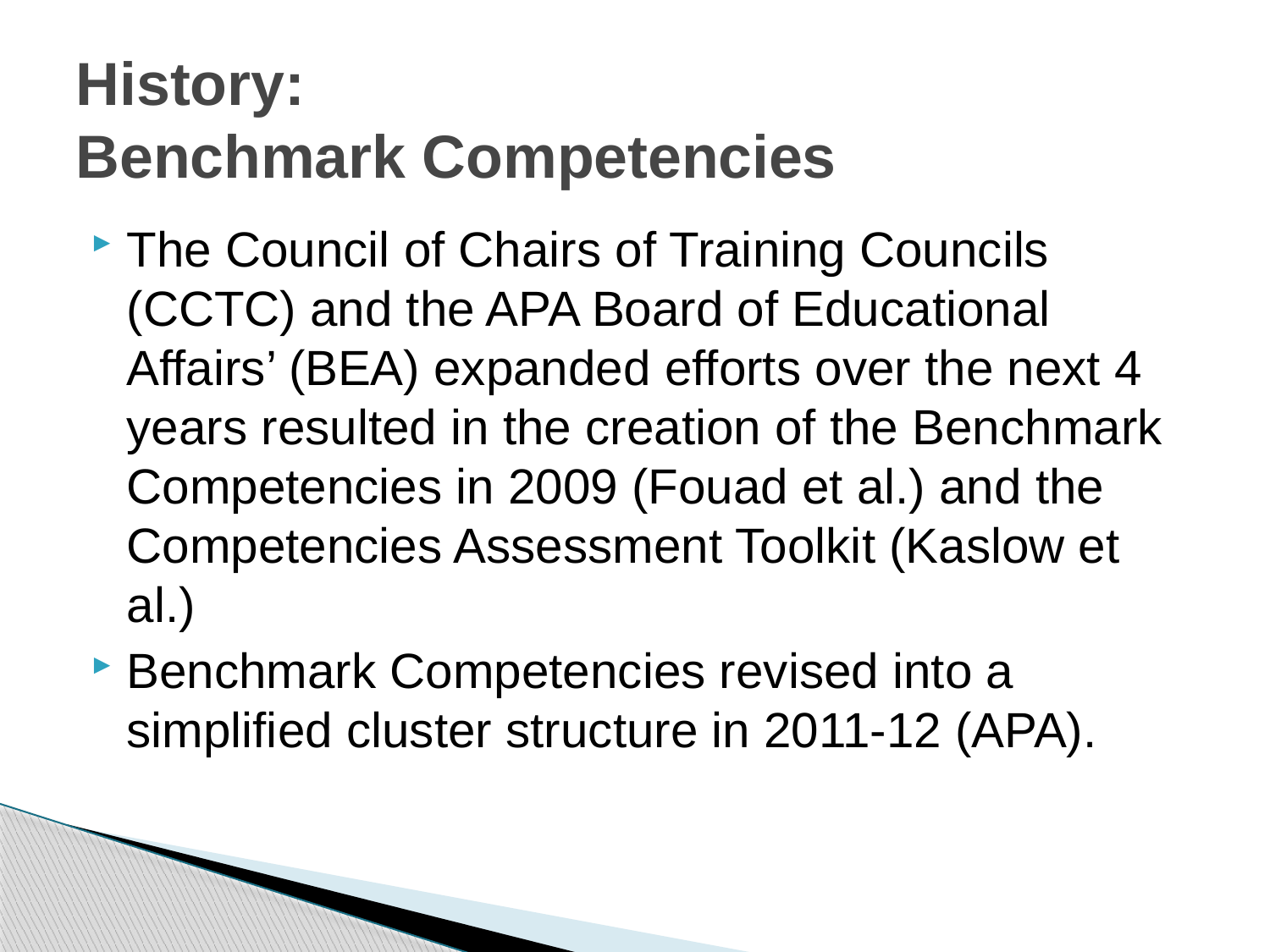

# History: Benchmark Competencies
The Council of Chairs of Training Councils (CCTC) and the APA Board of Educational Affairs’ (BEA) expanded efforts over the next 4 years resulted in the creation of the Benchmark Competencies in 2009 (Fouad et al.) and the Competencies Assessment Toolkit (Kaslow et al.)
Benchmark Competencies revised into a simplified cluster structure in 2011-12 (APA).